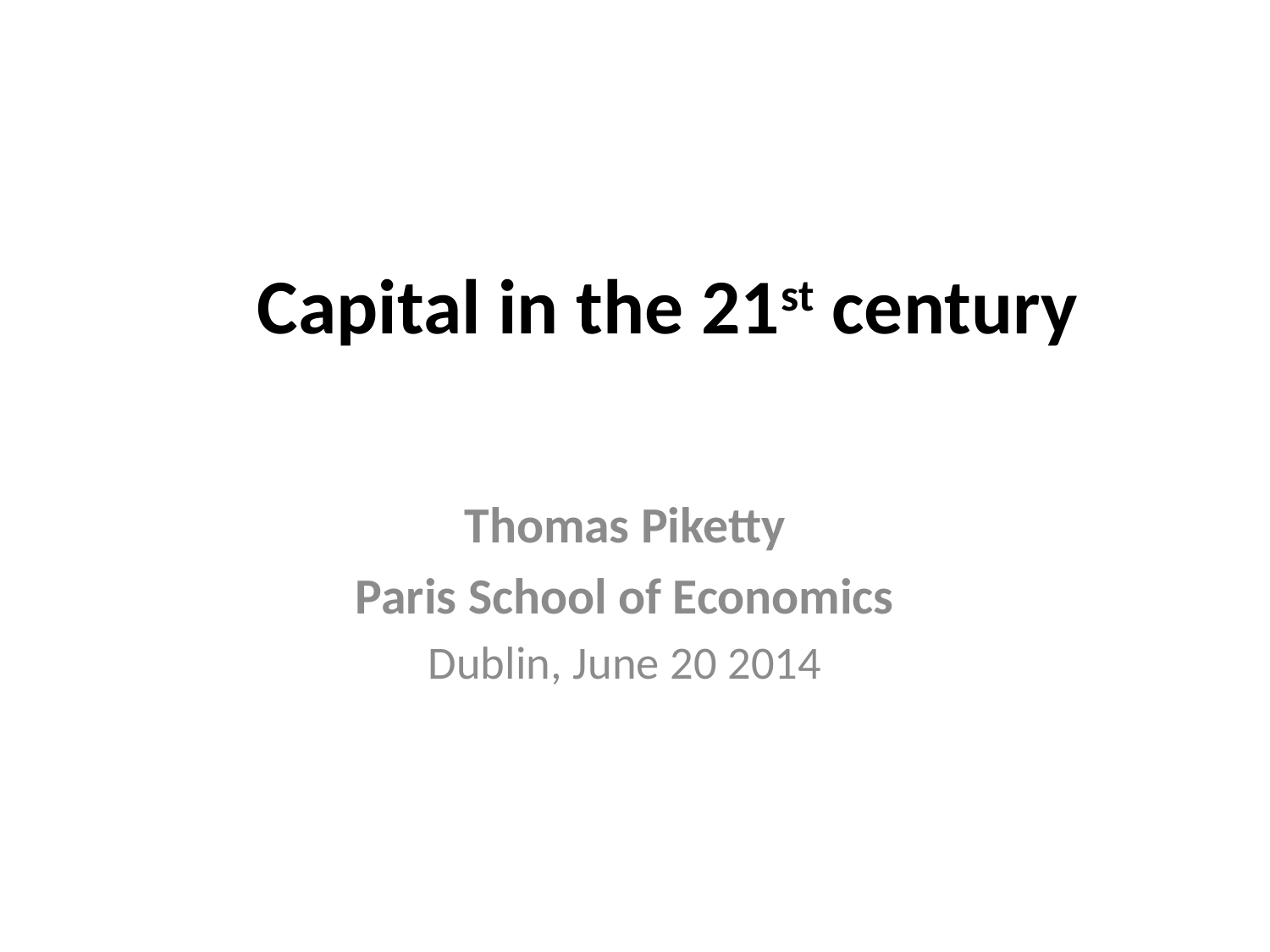

# Capital in the 21st century
Thomas Piketty
Paris School of Economics
Dublin, June 20 2014